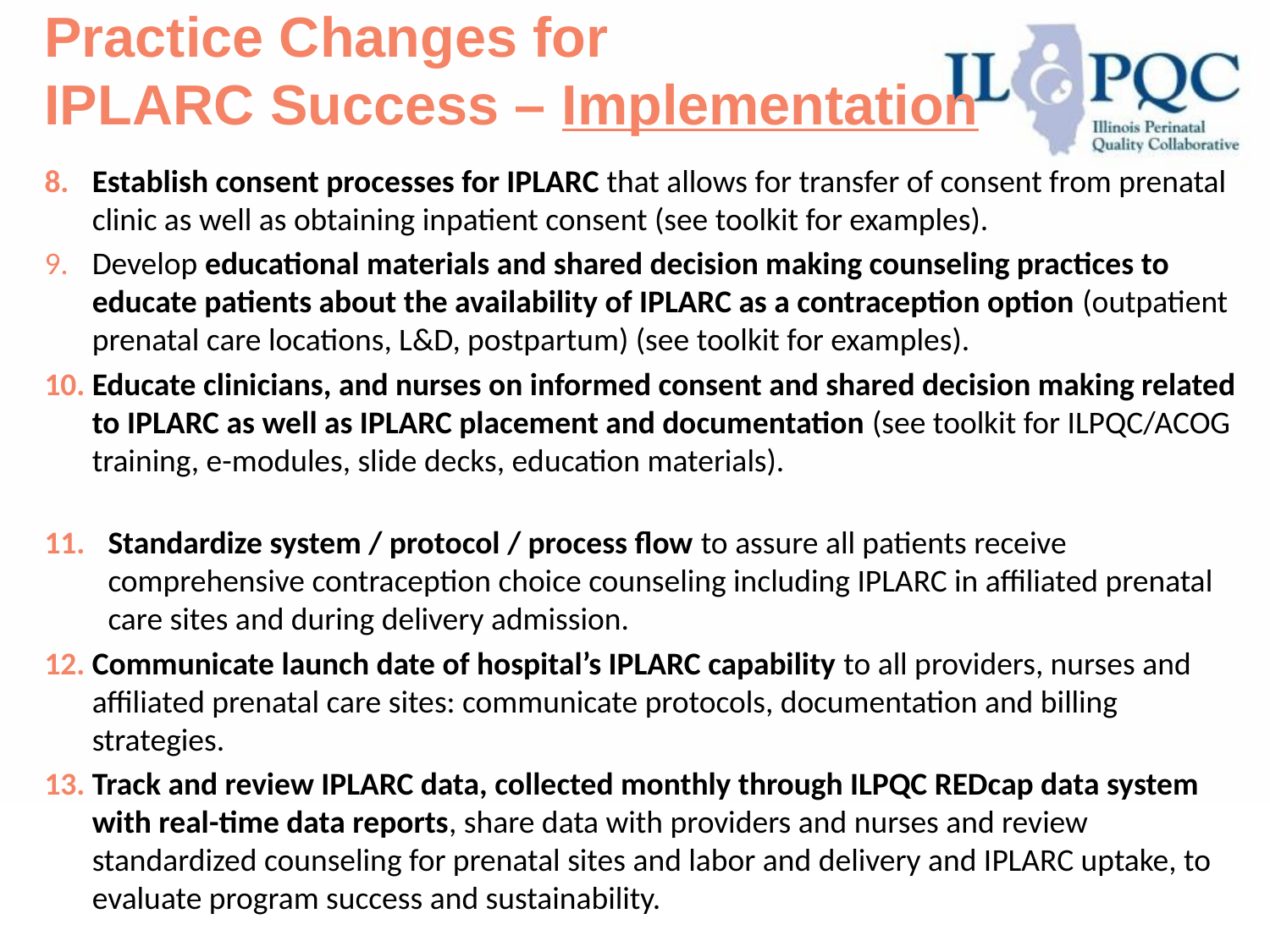

# Practice Changes for IPLARC Success – Implementation
Establish consent processes for IPLARC that allows for transfer of consent from prenatal clinic as well as obtaining inpatient consent (see toolkit for examples).
Develop educational materials and shared decision making counseling practices to educate patients about the availability of IPLARC as a contraception option (outpatient prenatal care locations, L&D, postpartum) (see toolkit for examples).
Educate clinicians, and nurses on informed consent and shared decision making related to IPLARC as well as IPLARC placement and documentation (see toolkit for ILPQC/ACOG training, e-modules, slide decks, education materials).
Standardize system / protocol / process flow to assure all patients receive comprehensive contraception choice counseling including IPLARC in affiliated prenatal care sites and during delivery admission.
Communicate launch date of hospital’s IPLARC capability to all providers, nurses and affiliated prenatal care sites: communicate protocols, documentation and billing strategies.
Track and review IPLARC data, collected monthly through ILPQC REDcap data system with real-time data reports, share data with providers and nurses and review standardized counseling for prenatal sites and labor and delivery and IPLARC uptake, to evaluate program success and sustainability.